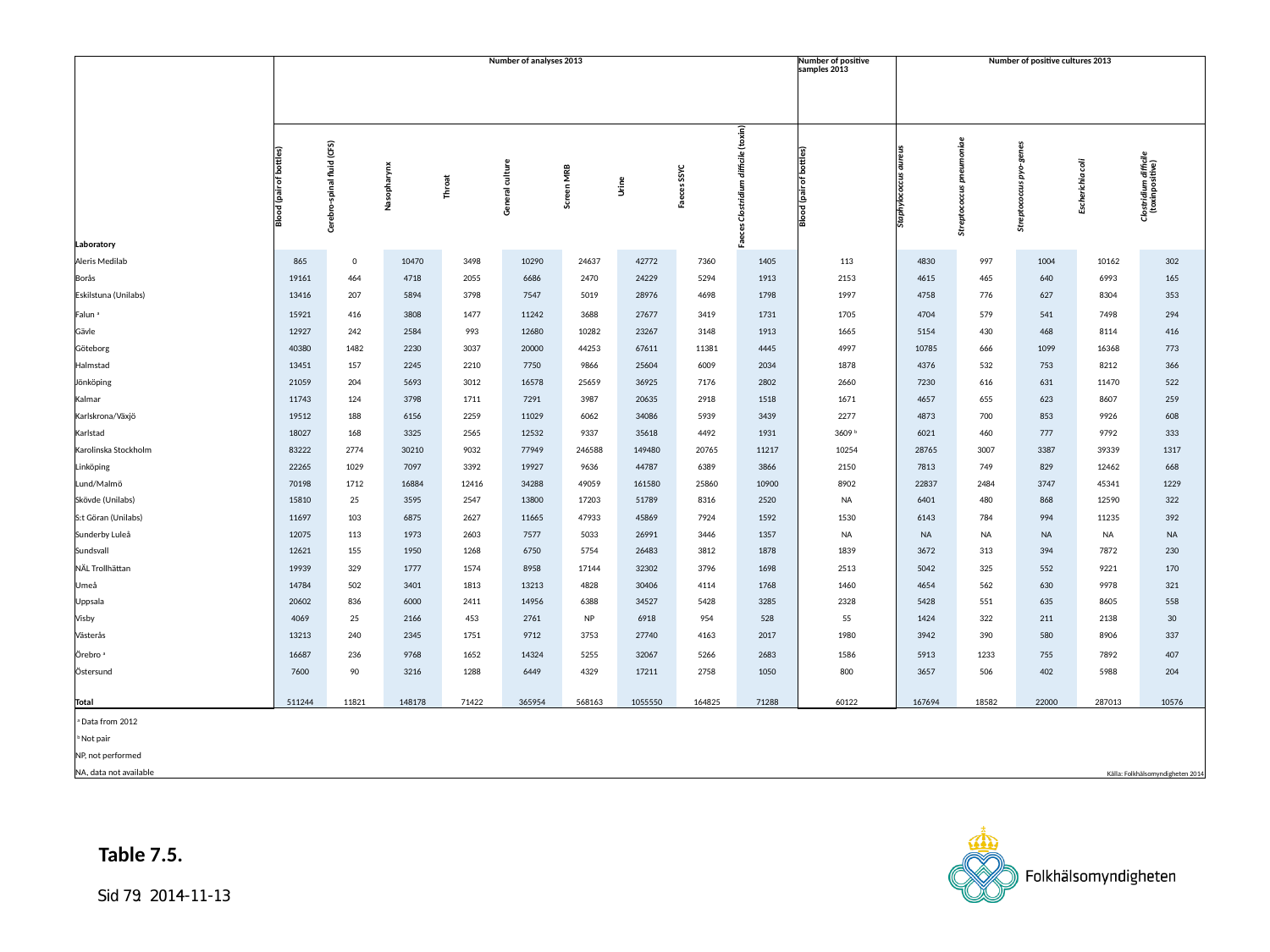

|  | Number of analyses 2013 |  |  |  |  |  |  |  |  | Number of positive samples 2013 | Number of positive cultures 2013 |  |  |  |  |
| --- | --- | --- | --- | --- | --- | --- | --- | --- | --- | --- | --- | --- | --- | --- | --- |
| Laboratory | Blood (pair of bottles) | Cerebro-spinal fluid (CFS) | Nasopharynx | Throat | General culture | Screen MRB | Urine | Faeces SSYC | Faeces Clostridium difficile (toxin) | Blood (pair of bottles) | Staphylococcus aureus | Streptococcus pneumoniae | Streptococcus pyo-genes | Escherichia coli | Clostridium difficile (toxinpositive) |
| Aleris Medilab | 865 | 0 | 10470 | 3498 | 10290 | 24637 | 42772 | 7360 | 1405 | 113 | 4830 | 997 | 1004 | 10162 | 302 |
| Borås | 19161 | 464 | 4718 | 2055 | 6686 | 2470 | 24229 | 5294 | 1913 | 2153 | 4615 | 465 | 640 | 6993 | 165 |
| Eskilstuna (Unilabs) | 13416 | 207 | 5894 | 3798 | 7547 | 5019 | 28976 | 4698 | 1798 | 1997 | 4758 | 776 | 627 | 8304 | 353 |
| Falun a | 15921 | 416 | 3808 | 1477 | 11242 | 3688 | 27677 | 3419 | 1731 | 1705 | 4704 | 579 | 541 | 7498 | 294 |
| Gävle | 12927 | 242 | 2584 | 993 | 12680 | 10282 | 23267 | 3148 | 1913 | 1665 | 5154 | 430 | 468 | 8114 | 416 |
| Göteborg | 40380 | 1482 | 2230 | 3037 | 20000 | 44253 | 67611 | 11381 | 4445 | 4997 | 10785 | 666 | 1099 | 16368 | 773 |
| Halmstad | 13451 | 157 | 2245 | 2210 | 7750 | 9866 | 25604 | 6009 | 2034 | 1878 | 4376 | 532 | 753 | 8212 | 366 |
| Jönköping | 21059 | 204 | 5693 | 3012 | 16578 | 25659 | 36925 | 7176 | 2802 | 2660 | 7230 | 616 | 631 | 11470 | 522 |
| Kalmar | 11743 | 124 | 3798 | 1711 | 7291 | 3987 | 20635 | 2918 | 1518 | 1671 | 4657 | 655 | 623 | 8607 | 259 |
| Karlskrona/Växjö | 19512 | 188 | 6156 | 2259 | 11029 | 6062 | 34086 | 5939 | 3439 | 2277 | 4873 | 700 | 853 | 9926 | 608 |
| Karlstad | 18027 | 168 | 3325 | 2565 | 12532 | 9337 | 35618 | 4492 | 1931 | 3609 b | 6021 | 460 | 777 | 9792 | 333 |
| Karolinska Stockholm | 83222 | 2774 | 30210 | 9032 | 77949 | 246588 | 149480 | 20765 | 11217 | 10254 | 28765 | 3007 | 3387 | 39339 | 1317 |
| Linköping | 22265 | 1029 | 7097 | 3392 | 19927 | 9636 | 44787 | 6389 | 3866 | 2150 | 7813 | 749 | 829 | 12462 | 668 |
| Lund/Malmö | 70198 | 1712 | 16884 | 12416 | 34288 | 49059 | 161580 | 25860 | 10900 | 8902 | 22837 | 2484 | 3747 | 45341 | 1229 |
| Skövde (Unilabs) | 15810 | 25 | 3595 | 2547 | 13800 | 17203 | 51789 | 8316 | 2520 | NA | 6401 | 480 | 868 | 12590 | 322 |
| S:t Göran (Unilabs) | 11697 | 103 | 6875 | 2627 | 11665 | 47933 | 45869 | 7924 | 1592 | 1530 | 6143 | 784 | 994 | 11235 | 392 |
| Sunderby Luleå | 12075 | 113 | 1973 | 2603 | 7577 | 5033 | 26991 | 3446 | 1357 | NA | NA | NA | NA | NA | NA |
| Sundsvall | 12621 | 155 | 1950 | 1268 | 6750 | 5754 | 26483 | 3812 | 1878 | 1839 | 3672 | 313 | 394 | 7872 | 230 |
| NÄL Trollhättan | 19939 | 329 | 1777 | 1574 | 8958 | 17144 | 32302 | 3796 | 1698 | 2513 | 5042 | 325 | 552 | 9221 | 170 |
| Umeå | 14784 | 502 | 3401 | 1813 | 13213 | 4828 | 30406 | 4114 | 1768 | 1460 | 4654 | 562 | 630 | 9978 | 321 |
| Uppsala | 20602 | 836 | 6000 | 2411 | 14956 | 6388 | 34527 | 5428 | 3285 | 2328 | 5428 | 551 | 635 | 8605 | 558 |
| Visby | 4069 | 25 | 2166 | 453 | 2761 | NP | 6918 | 954 | 528 | 55 | 1424 | 322 | 211 | 2138 | 30 |
| Västerås | 13213 | 240 | 2345 | 1751 | 9712 | 3753 | 27740 | 4163 | 2017 | 1980 | 3942 | 390 | 580 | 8906 | 337 |
| Örebro a | 16687 | 236 | 9768 | 1652 | 14324 | 5255 | 32067 | 5266 | 2683 | 1586 | 5913 | 1233 | 755 | 7892 | 407 |
| Östersund | 7600 | 90 | 3216 | 1288 | 6449 | 4329 | 17211 | 2758 | 1050 | 800 | 3657 | 506 | 402 | 5988 | 204 |
| Total | 511244 | 11821 | 148178 | 71422 | 365954 | 568163 | 1055550 | 164825 | 71288 | 60122 | 167694 | 18582 | 22000 | 287013 | 10576 |
| a Data from 2012 |  |  |  |  |  |  |  |  |  |  |  |  |  |  |  |
| b Not pair |  |  |  |  |  |  |  |  |  |  |  |  |  |  |  |
| NP, not performed |  |  |  |  |  |  |  |  |  |  |  |  |  |  |  |
| NA, data not available |  |  |  |  |  |  |  |  |  |  | Källa: Folkhälsomyndigheten 2014 |  |  |  |  |
# Table 7.5.
79
2014-11-13